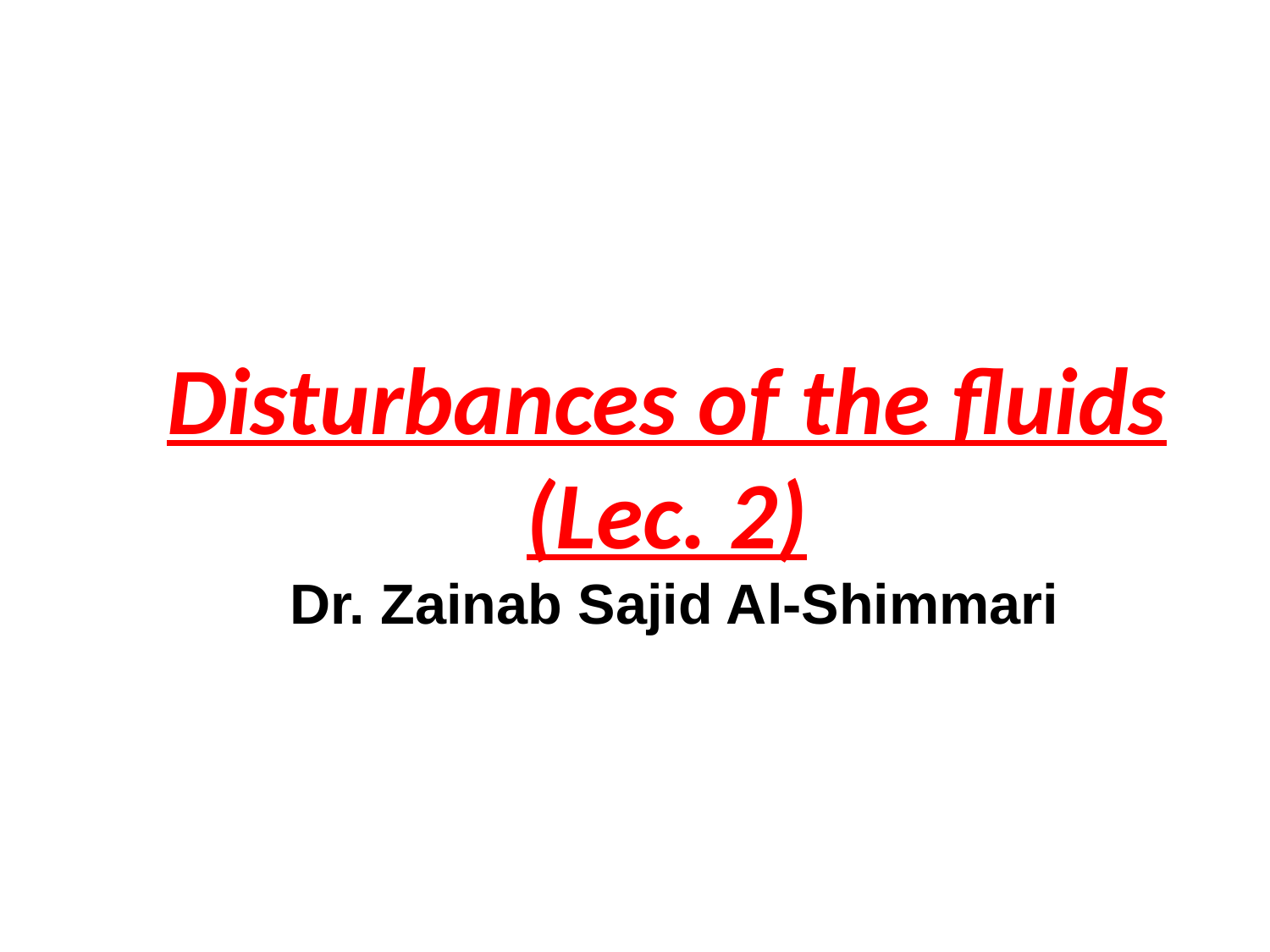

# Disturbances of the fluids (Lec. 2) Dr. Zainab Sajid Al-Shimmari